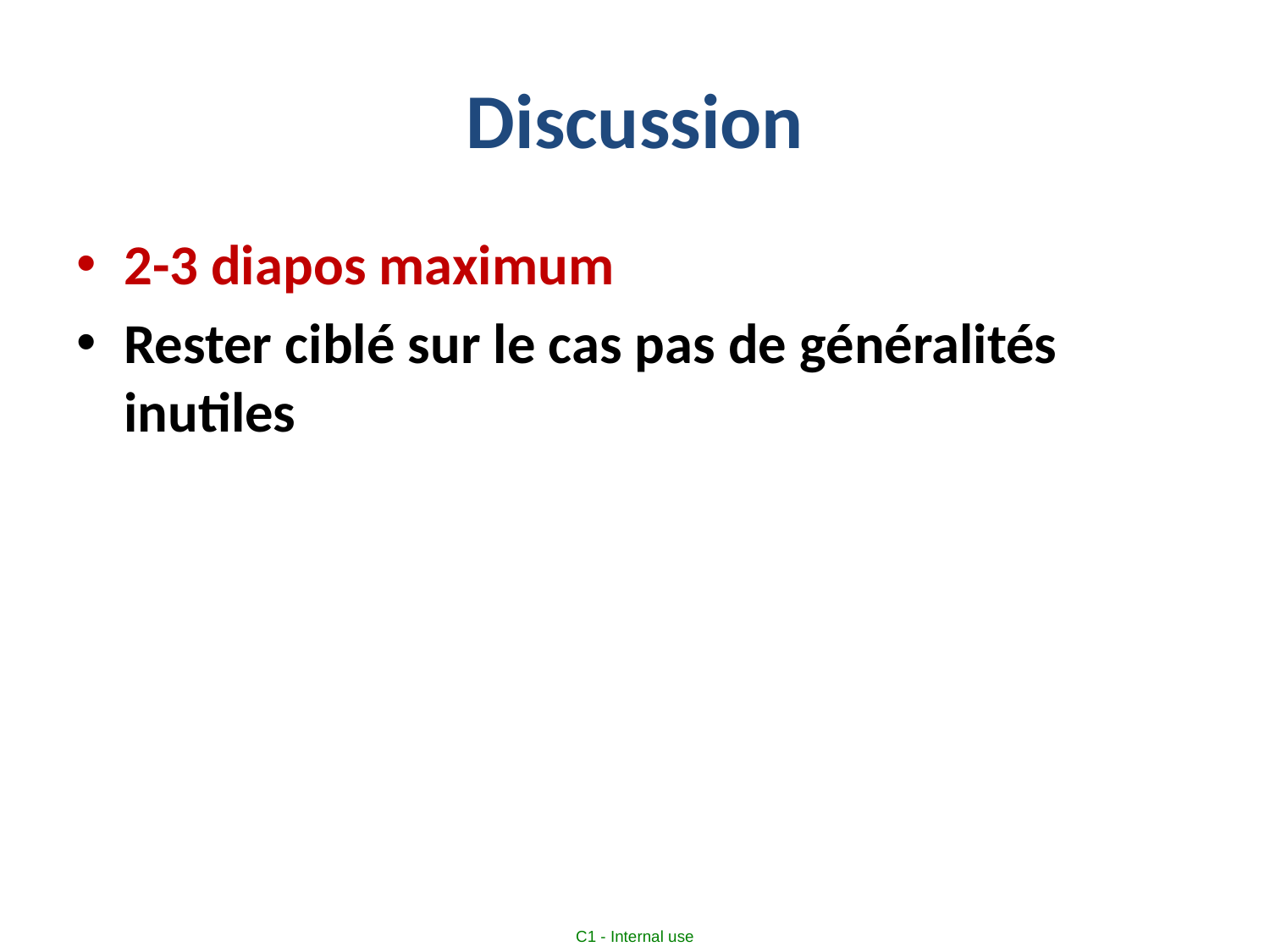

# Discussion
2-3 diapos maximum
Rester ciblé sur le cas pas de généralités inutiles